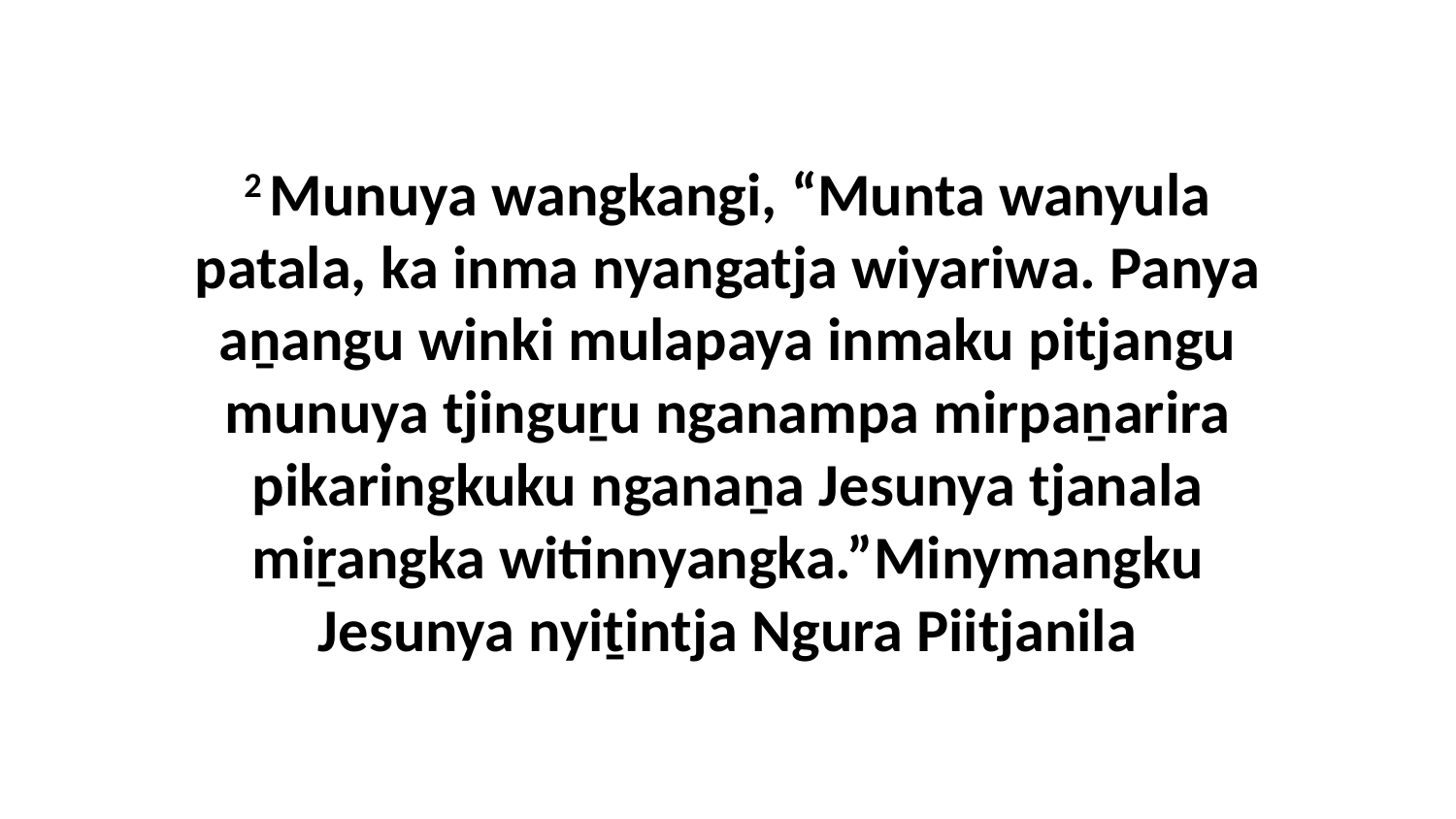

2 Munuya wangkangi, “Munta wanyula patala, ka inma nyangatja wiyariwa. Panya aṉangu winki mulapaya inmaku pitjangu munuya tjinguṟu nganampa mirpaṉarira pikaringkuku nganaṉa Jesunya tjanala miṟangka witinnyangka.”Minymangku Jesunya nyiṯintja Ngura Piitjanila